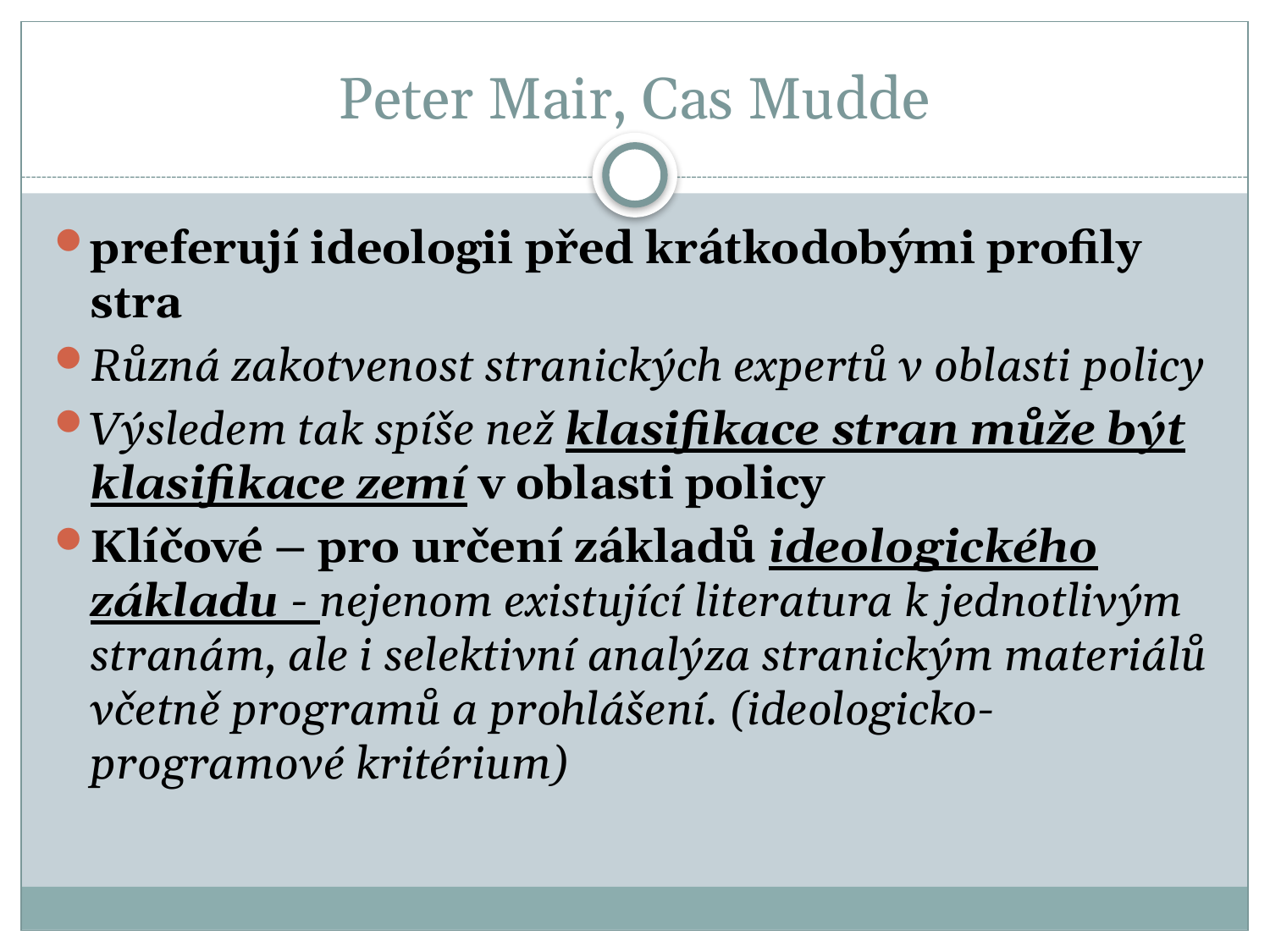

# Peter Mair, Cas Mudde
preferují ideologii před krátkodobými profily stra
Různá zakotvenost stranických expertů v oblasti policy
Výsledem tak spíše než klasifikace stran může být klasifikace zemí v oblasti policy
Klíčové – pro určení základů ideologického základu - nejenom existující literatura k jednotlivým stranám, ale i selektivní analýza stranickým materiálů včetně programů a prohlášení. (ideologicko-programové kritérium)